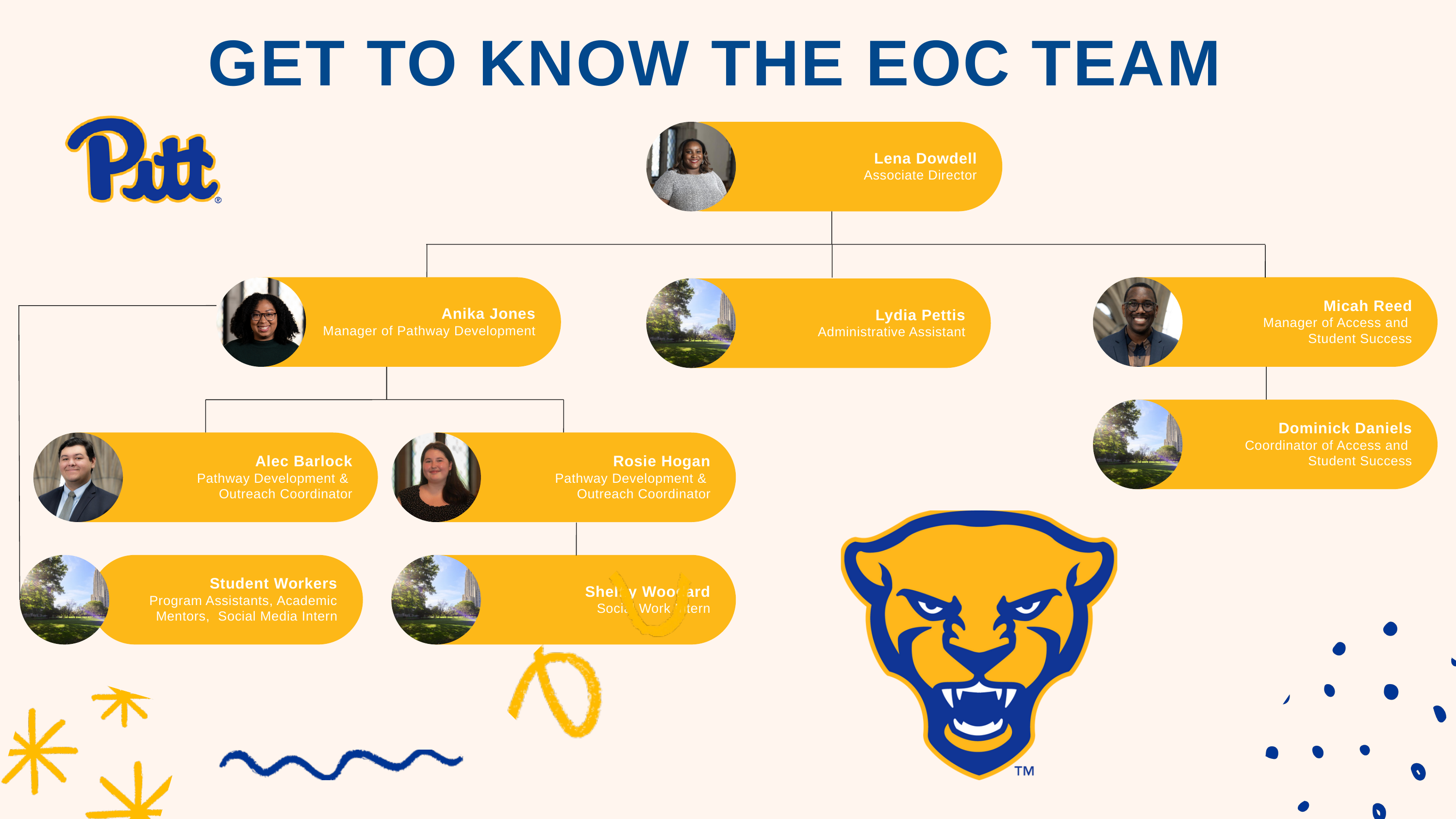

GET TO KNOW THE EOC TEAM

Lena Dowdell
Associate Director

Anika Jones
Manager of Pathway Development

Micah Reed
Manager of Access and
Student Success

Lydia Pettis
Administrative Assistant

Dominick Daniels
Coordinator of Access and
Student Success

Alec Barlock
Pathway Development &
Outreach Coordinator

Rosie Hogan
Pathway Development &
Outreach Coordinator

Student Workers
Program Assistants, Academic Mentors,  Social Media Intern

Shelby Woodard
Social Work Intern